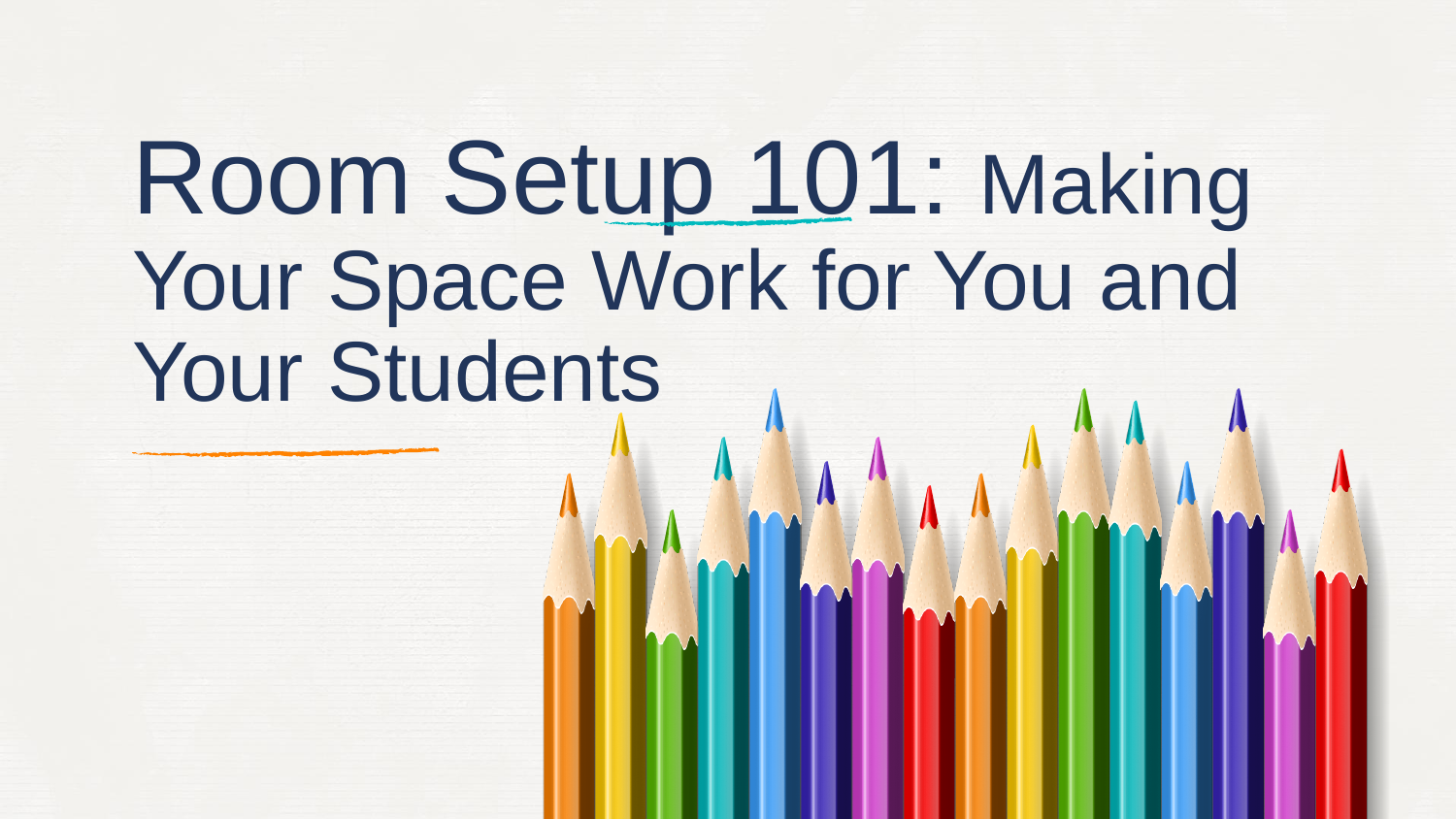

# Room Setup 101: Making Your Space Work for You and Your Students